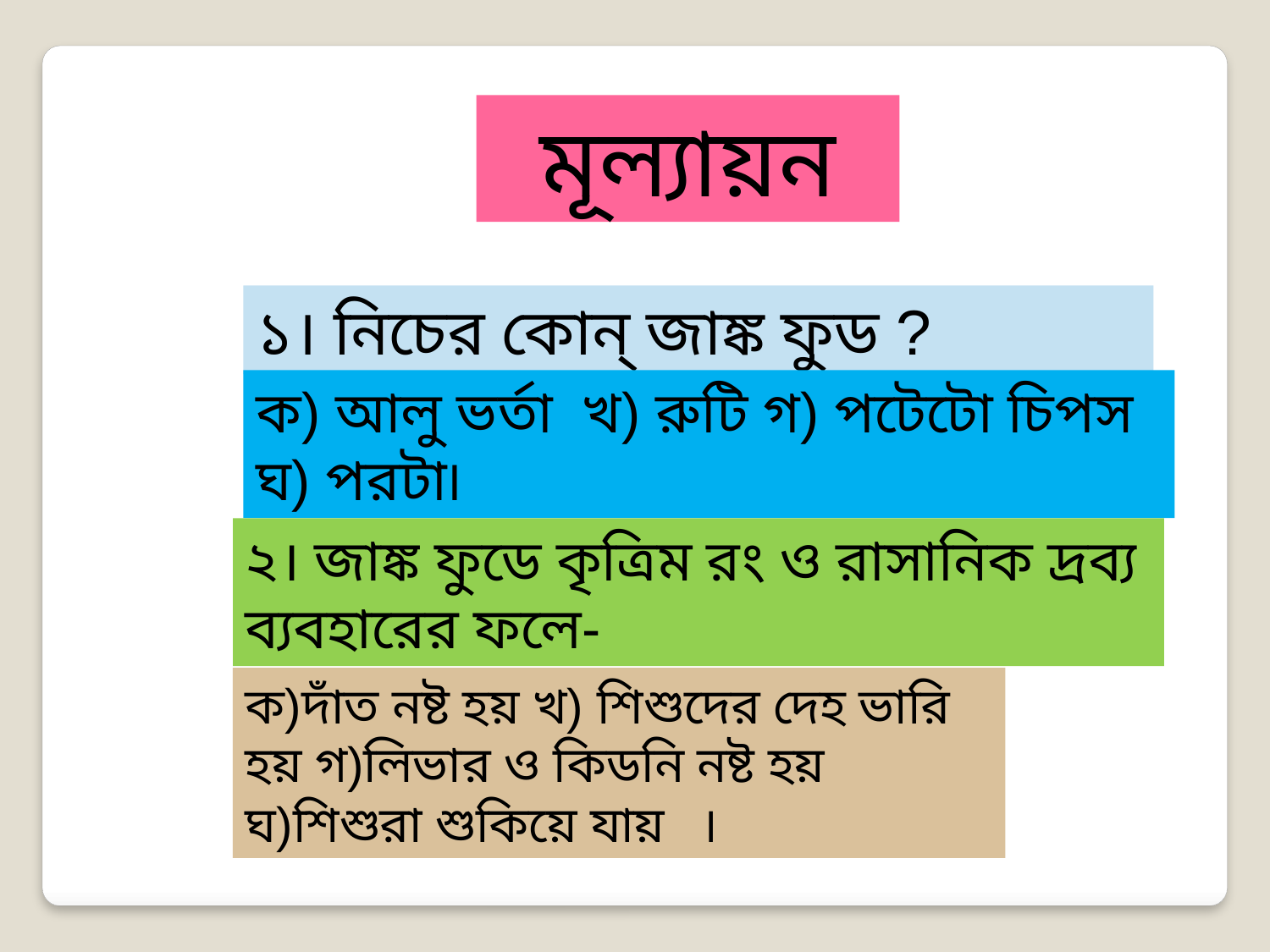

মূল্যায়ন
১। নিচের কোন্ জাঙ্ক ফুড ?
ক) আলু ভর্তা  খ) রুটি গ) পটেটো চিপস ঘ) পরটা৷
২। জাঙ্ক ফুডে কৃত্রিম রং ও রাসানিক দ্রব্য ব্যবহারের ফলে-
ক)দাঁত নষ্ট হয় খ) শিশুদের দেহ ভারি হয় গ)লিভার ও কিডনি নষ্ট হয়
ঘ)শিশুরা শুকিয়ে যায়   ৷